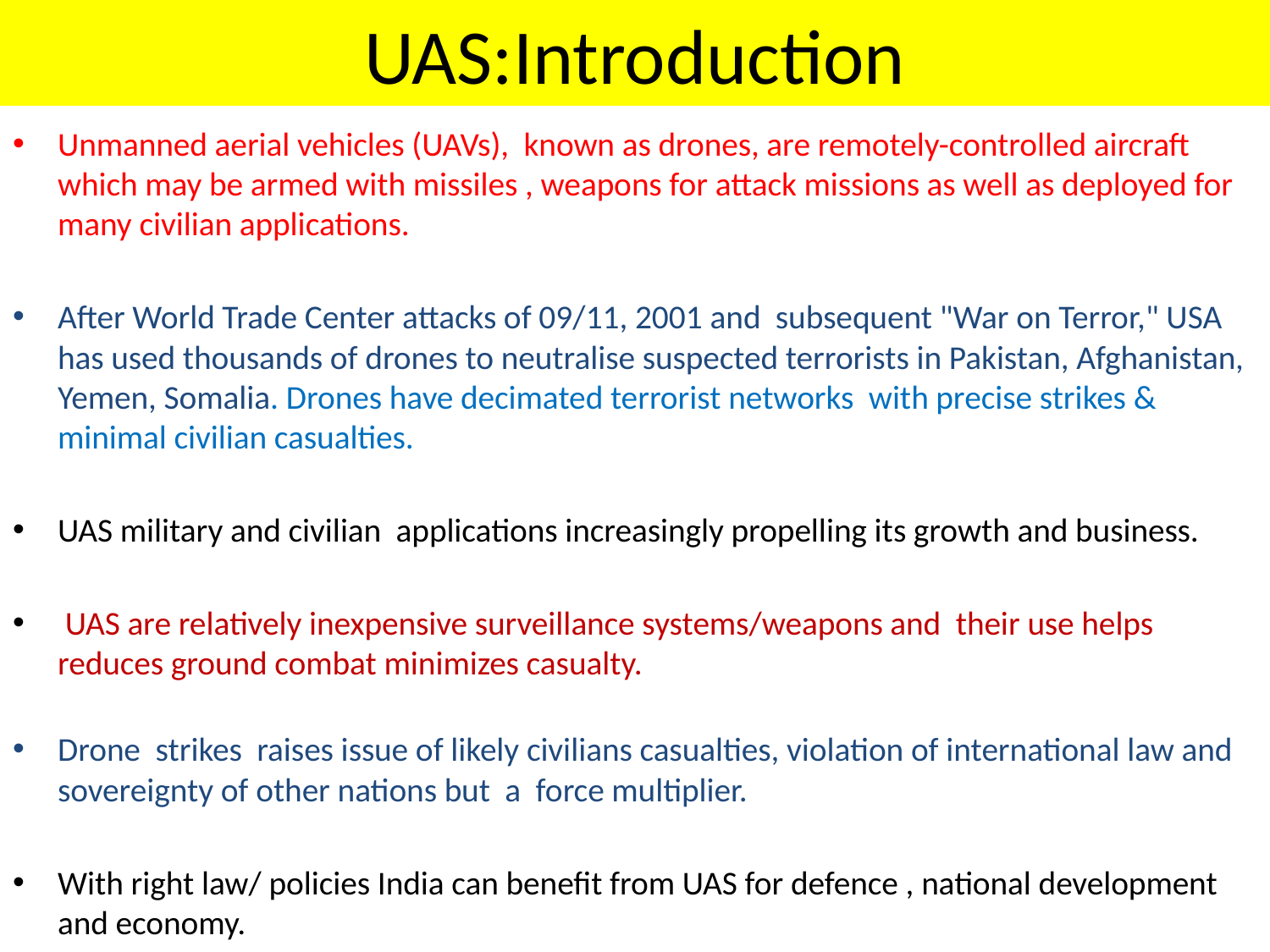

# UAS:Introduction
Unmanned aerial vehicles (UAVs),  known as drones, are remotely-controlled aircraft which may be armed with missiles , weapons for attack missions as well as deployed for many civilian applications.

After World Trade Center attacks of 09/11, 2001 and  subsequent "War on Terror," USA has used thousands of drones to neutralise suspected terrorists in Pakistan, Afghanistan, Yemen, Somalia. Drones have decimated terrorist networks  with precise strikes & minimal civilian casualties.

UAS military and civilian  applications increasingly propelling its growth and business.

 UAS are relatively inexpensive surveillance systems/weapons and  their use helps reduces ground combat minimizes casualty.
Drone  strikes  raises issue of likely civilians casualties, violation of international law and sovereignty of other nations but  a  force multiplier.

With right law/ policies India can benefit from UAS for defence , national development and economy.